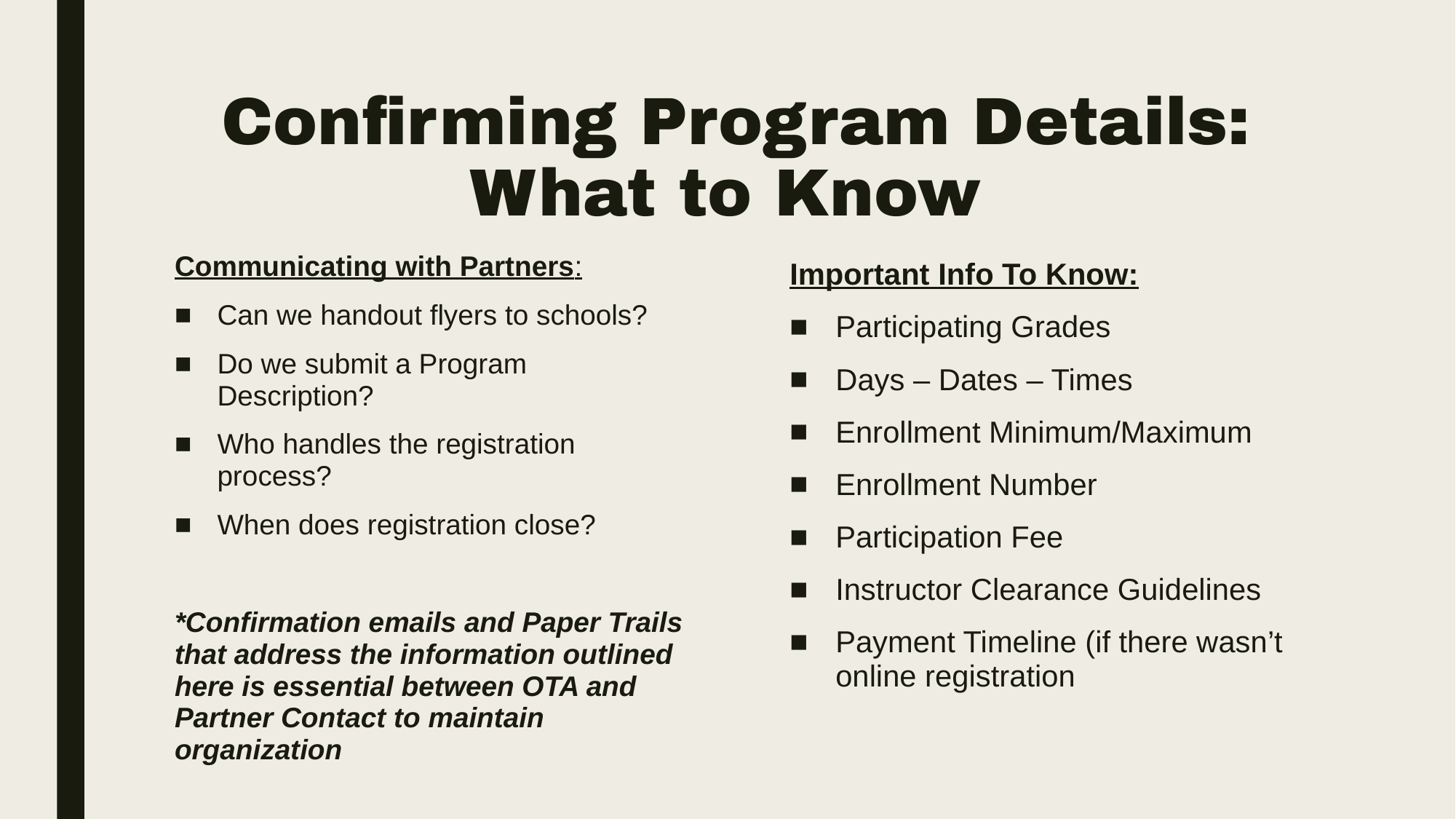

# Confirming Program Details: What to Know
Communicating with Partners:
Can we handout flyers to schools?
Do we submit a Program Description?
Who handles the registration process?
When does registration close?

*Confirmation emails and Paper Trails that address the information outlined here is essential between OTA and Partner Contact to maintain organization
Important Info To Know:
Participating Grades
Days – Dates – Times
Enrollment Minimum/Maximum
Enrollment Number
Participation Fee
Instructor Clearance Guidelines
Payment Timeline (if there wasn’t online registration